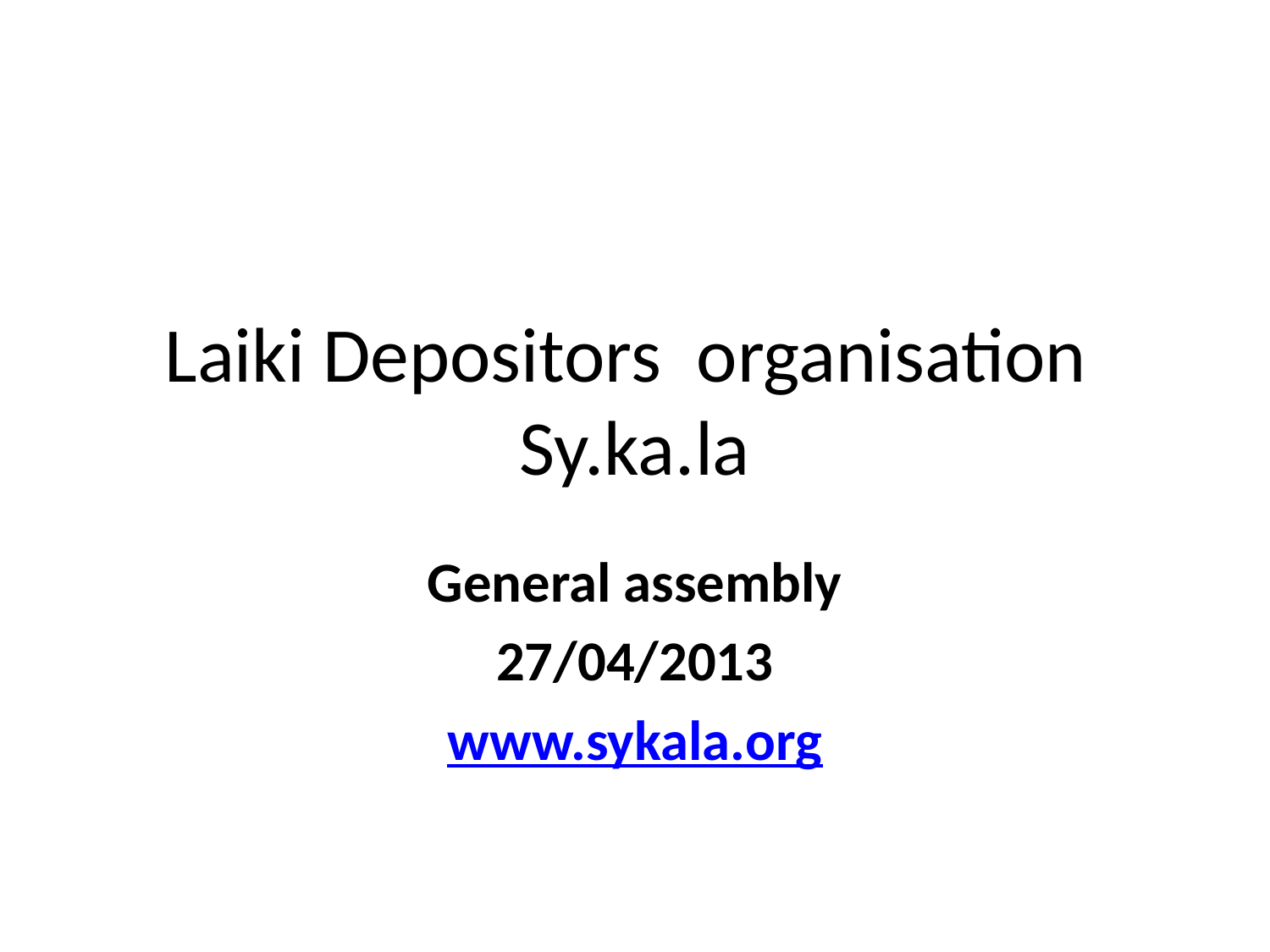

# Laiki Depositors  organisation Sy.ka.la
General assembly
27/04/2013
www.sykala.org